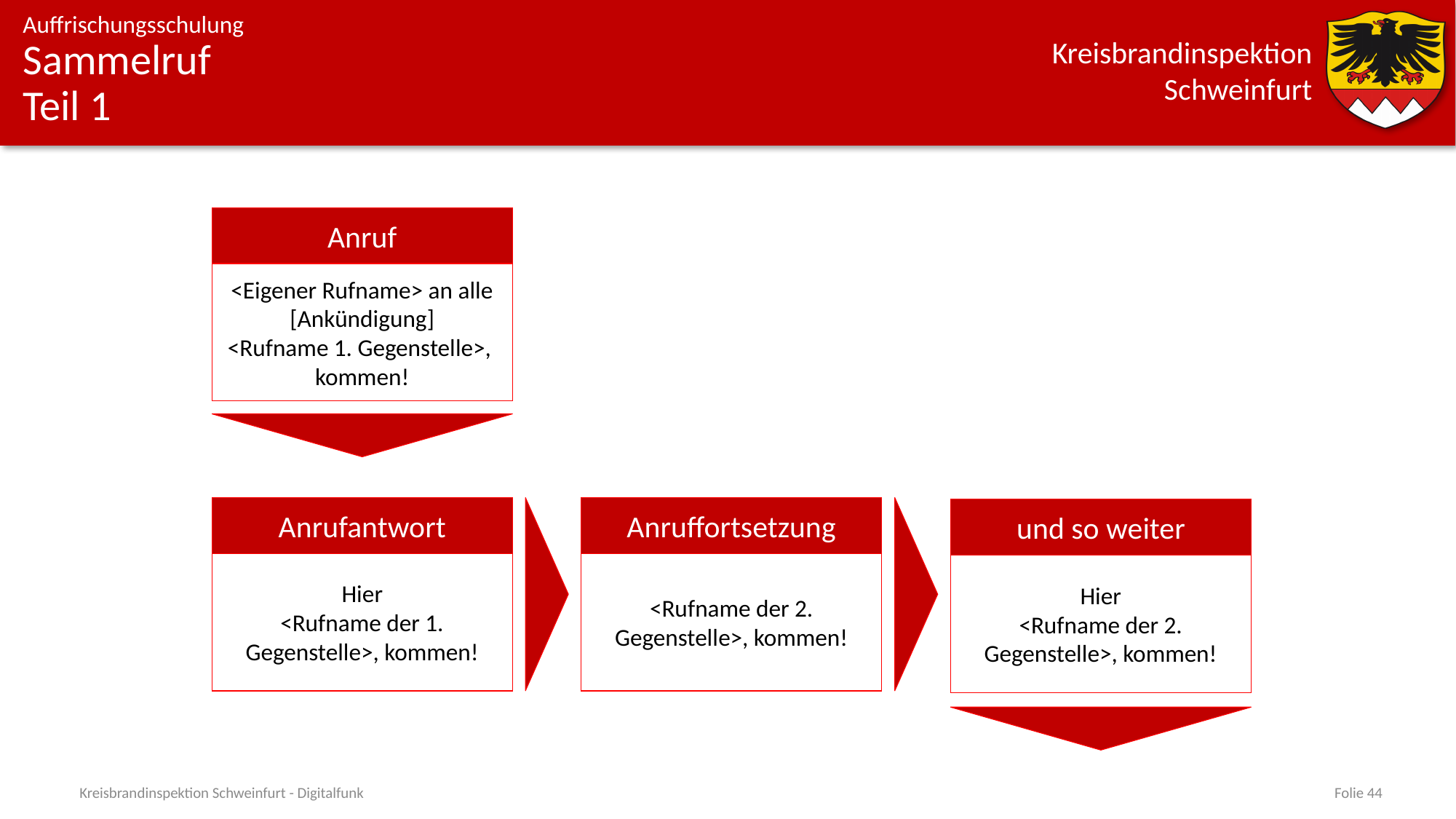

# Sammelruf Teil 1
Anruf
<Eigener Rufname> an alle
[Ankündigung]
<Rufname 1. Gegenstelle>,
kommen!

Anrufantwort
Hier
<Rufname der 1. Gegenstelle>, kommen!
Anruffortsetzung
<Rufname der 2. Gegenstelle>, kommen!
und so weiter
Hier
<Rufname der 2. Gegenstelle>, kommen!

Kreisbrandinspektion Schweinfurt - Digitalfunk
Folie 44